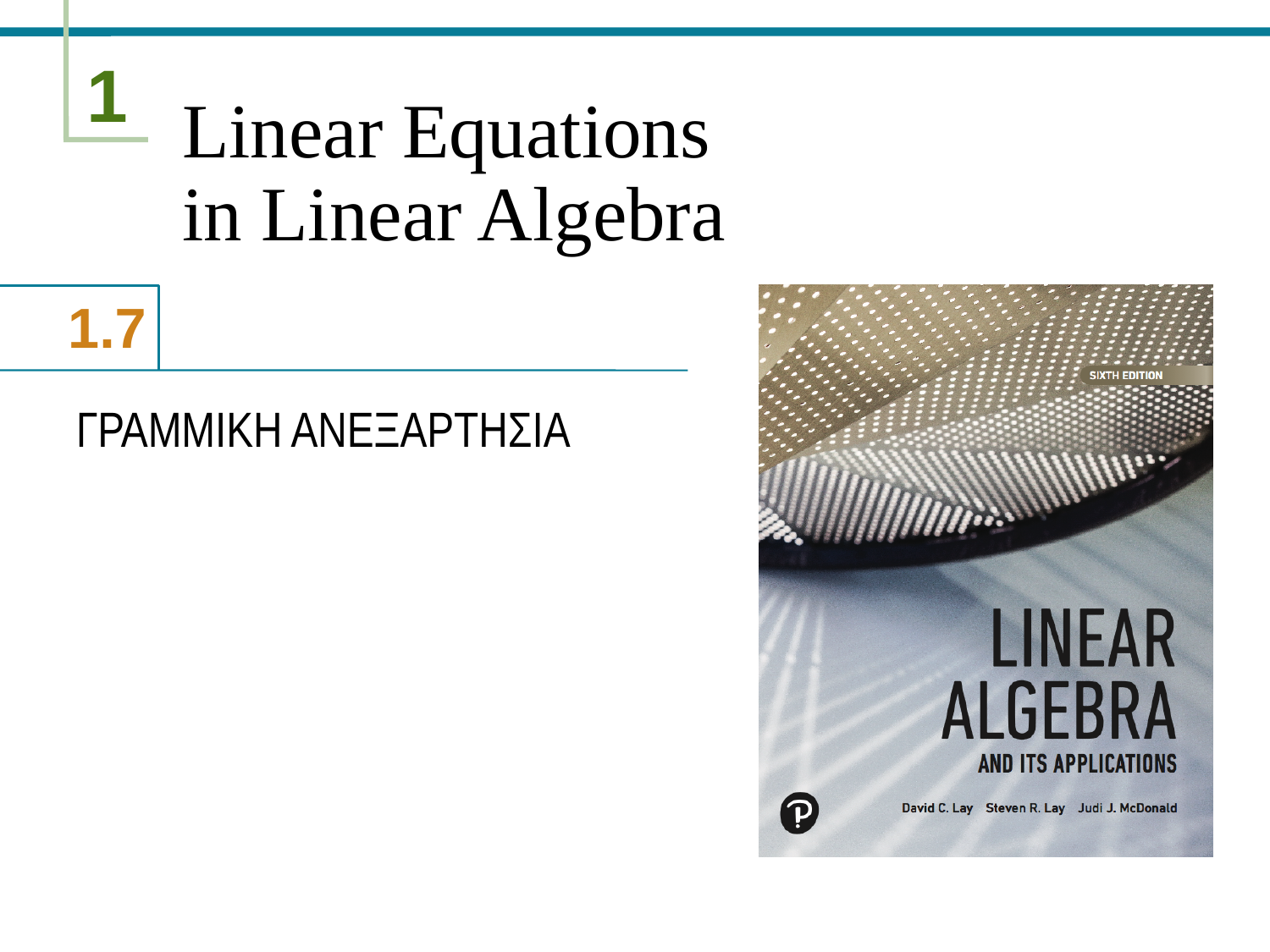

# Linear Equations in Linear Algebra
ΓΡΑΜΜΙΚΗ ΑΝΕΞΑΡΤΗΣΙΑ